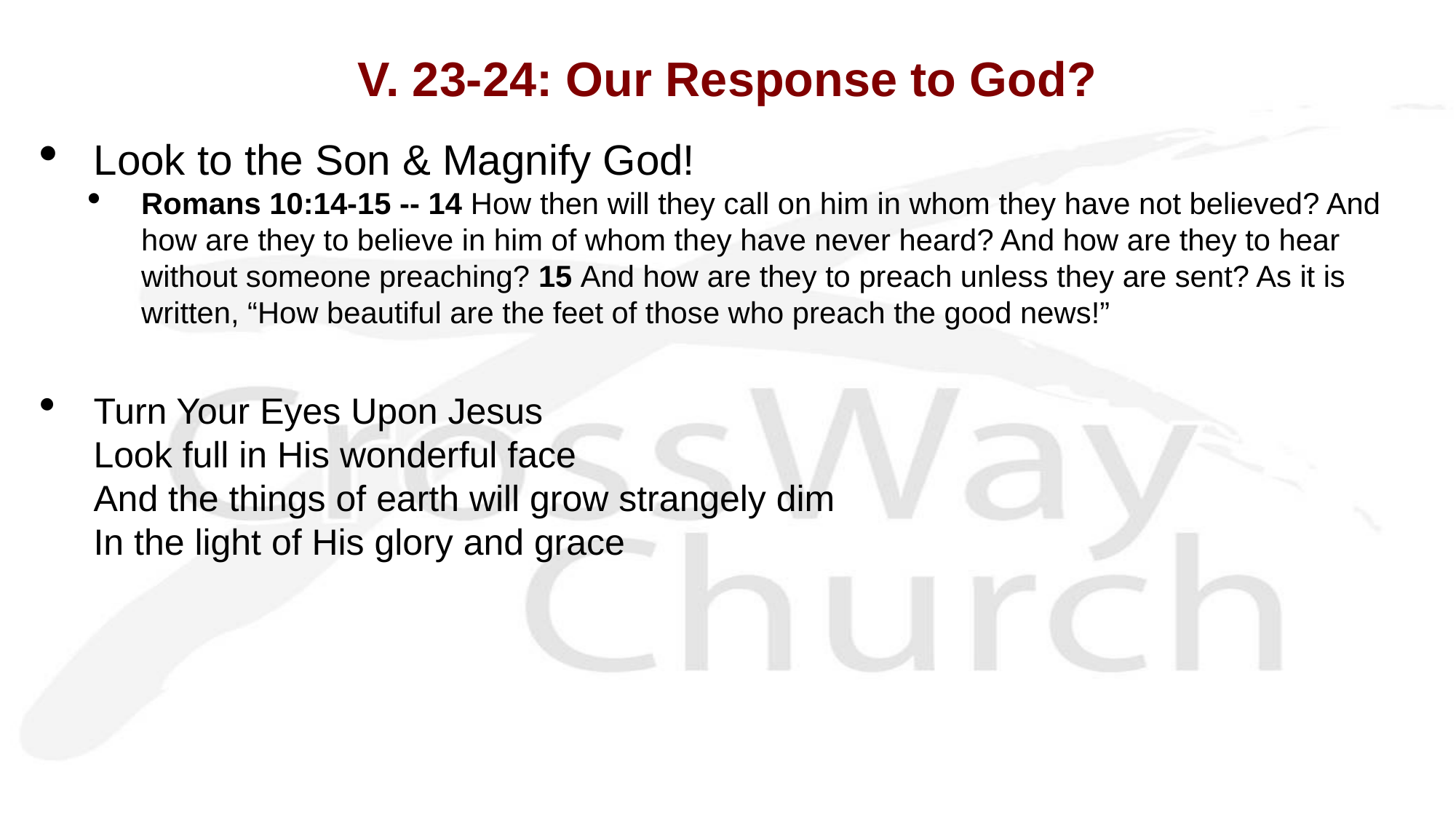

# V. 23-24: Our Response to God?
Look to the Son & Magnify God!
Romans 10:14-15 -- 14 How then will they call on him in whom they have not believed? And how are they to believe in him of whom they have never heard? And how are they to hear without someone preaching? 15 And how are they to preach unless they are sent? As it is written, “How beautiful are the feet of those who preach the good news!”

Turn Your Eyes Upon Jesus
Look full in His wonderful face
And the things of earth will grow strangely dim
In the light of His glory and grace